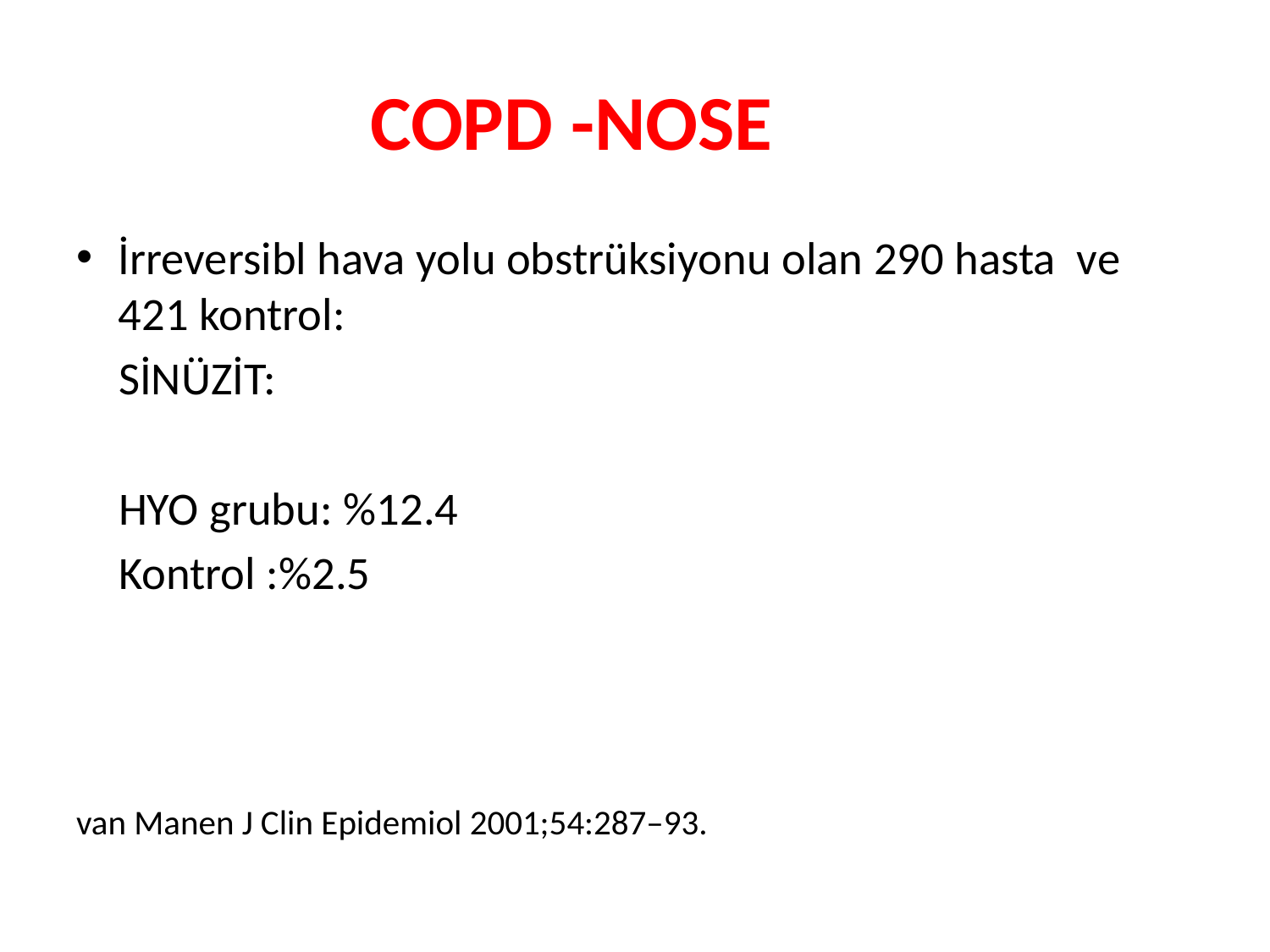

# COPD -NOSE
İrreversibl hava yolu obstrüksiyonu olan 290 hasta  ve 421 kontrol:
    SİNÜZİT:

    HYO grubu: %12.4
    Kontrol :%2.5

van Manen J Clin Epidemiol 2001;54:287–93.